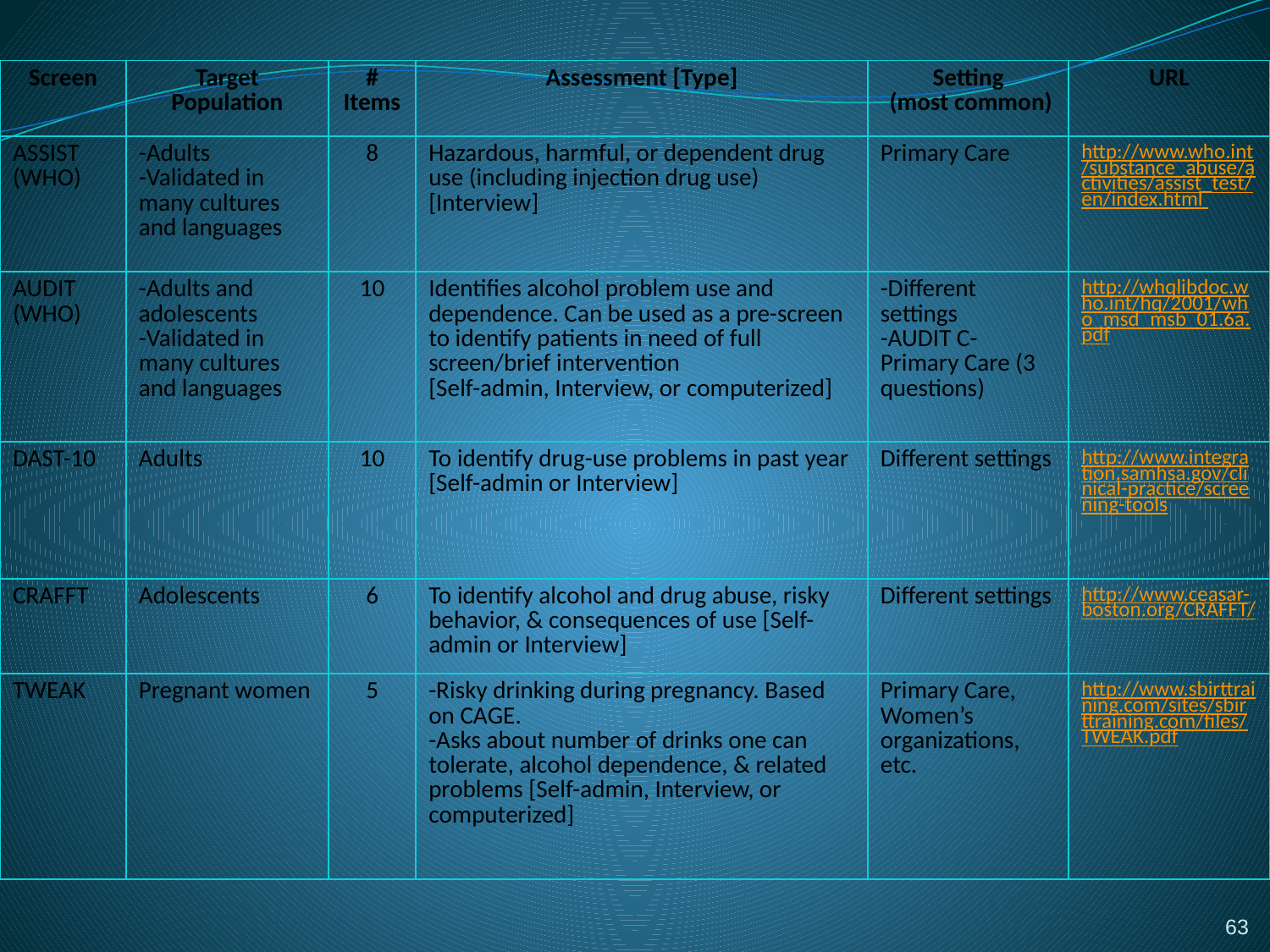

| Screen | Target Population | # Items | Assessment [Type] | Setting (most common) | URL |
| --- | --- | --- | --- | --- | --- |
| ASSIST (WHO) | -Adults -Validated in many cultures and languages | 8 | Hazardous, harmful, or dependent drug use (including injection drug use) [Interview] | Primary Care | http://www.who.int/substance\_abuse/activities/assist\_test/en/index.html |
| AUDIT (WHO) | -Adults and adolescents -Validated in many cultures and languages | 10 | Identifies alcohol problem use and dependence. Can be used as a pre-screen to identify patients in need of full screen/brief intervention [Self-admin, Interview, or computerized] | -Different settings -AUDIT C- Primary Care (3 questions) | http://whqlibdoc.who.int/hq/2001/who\_msd\_msb\_01.6a.pdf |
| DAST-10 | Adults | 10 | To identify drug-use problems in past year [Self-admin or Interview] | Different settings | http://www.integration.samhsa.gov/clinical-practice/screening-tools |
| CRAFFT | Adolescents | 6 | To identify alcohol and drug abuse, risky behavior, & consequences of use [Self-admin or Interview] | Different settings | http://www.ceasar-boston.org/CRAFFT/ |
| TWEAK | Pregnant women | 5 | -Risky drinking during pregnancy. Based on CAGE. -Asks about number of drinks one can tolerate, alcohol dependence, & related problems [Self-admin, Interview, or computerized] | Primary Care, Women’s organizations, etc. | http://www.sbirttraining.com/sites/sbirttraining.com/files/TWEAK.pdf |
63